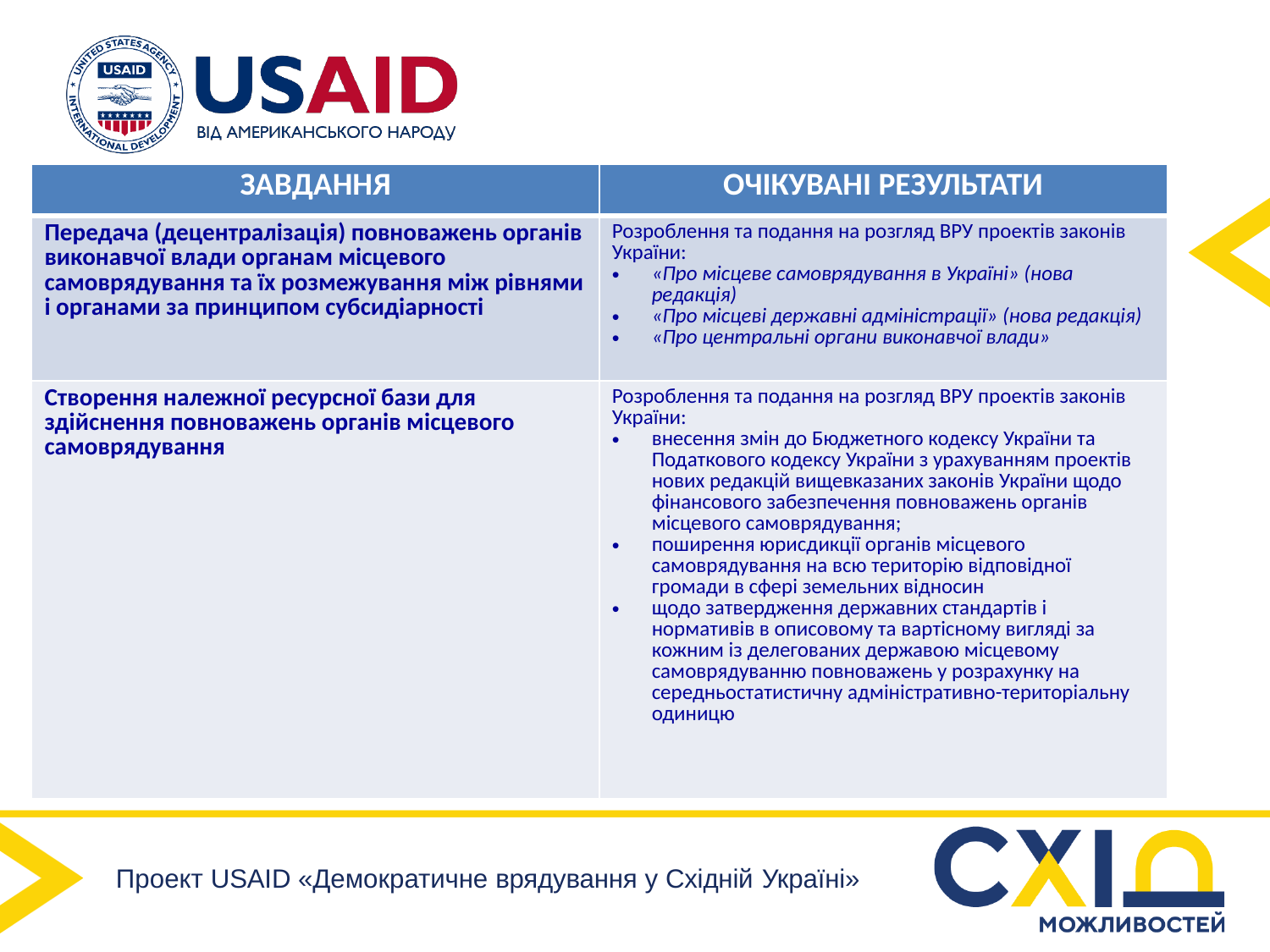

| ЗАВДАННЯ | ОЧІКУВАНІ РЕЗУЛЬТАТИ |
| --- | --- |
| Передача (децентралізація) повноважень органів виконавчої влади органам місцевого самоврядування та їх розмежування між рівнями і органами за принципом субсидіарності | Розроблення та подання на розгляд ВРУ проектів законів України: «Про місцеве самоврядування в Україні» (нова редакція) «Про місцеві державні адміністрації» (нова редакція) «Про центральні органи виконавчої влади» |
| Створення належної ресурсної бази для здійснення повноважень органів місцевого самоврядування | Розроблення та подання на розгляд ВРУ проектів законів України: внесення змін до Бюджетного кодексу України та Податкового кодексу України з урахуванням проектів нових редакцій вищевказаних законів України щодо фінансового забезпечення повноважень органів місцевого самоврядування; поширення юрисдикції органів місцевого самоврядування на всю територію відповідної громади в сфері земельних відносин щодо затвердження державних стандартів і нормативів в описовому та вартісному вигляді за кожним із делегованих державою місцевому самоврядуванню повноважень у розрахунку на середньостатистичну адміністративно-територіальну одиницю |

Проект USAID «Демократичне врядування у Східній Україні»